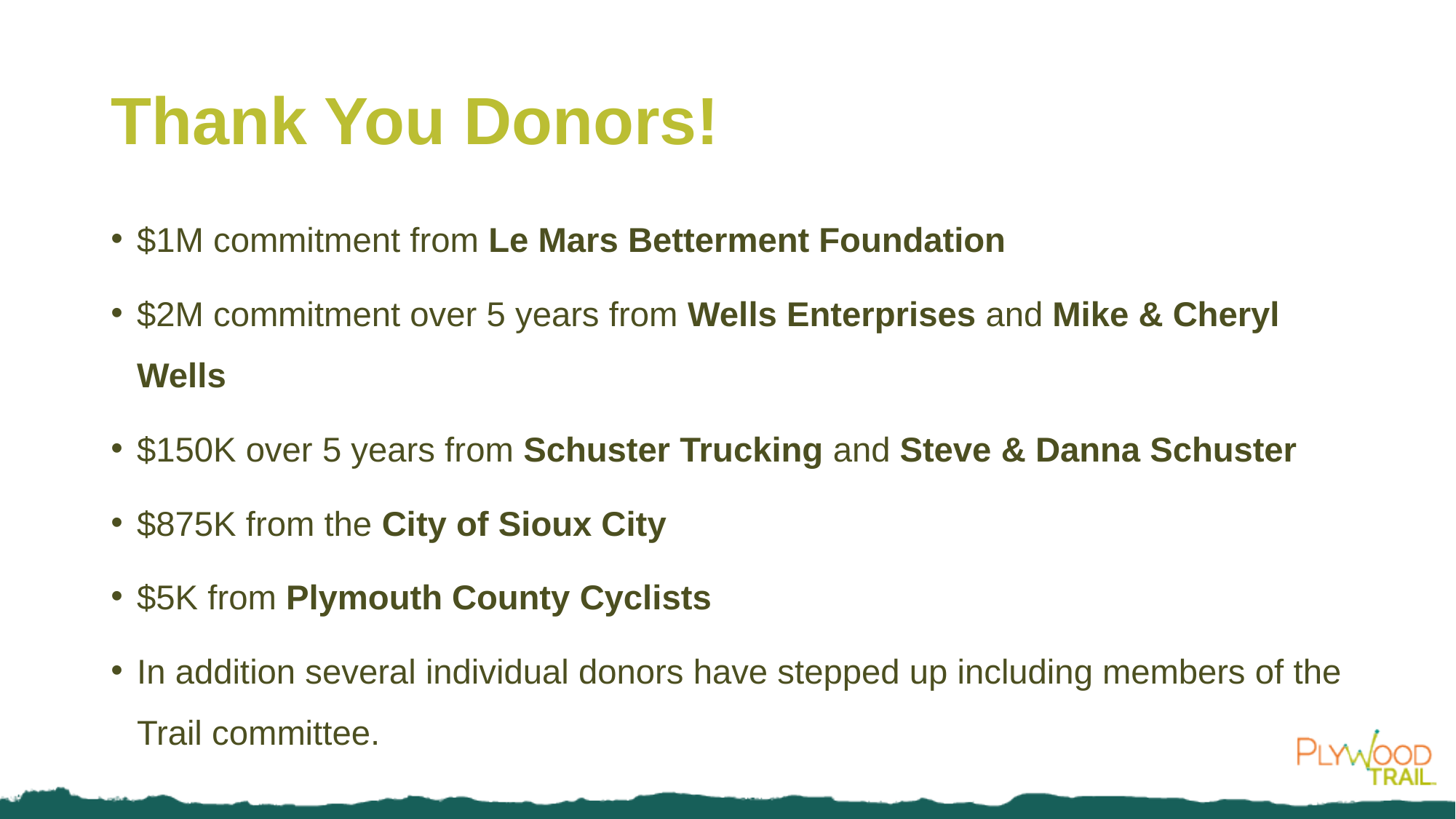

# Thank You Donors!
$1M commitment from Le Mars Betterment Foundation
$2M commitment over 5 years from Wells Enterprises and Mike & Cheryl Wells
$150K over 5 years from Schuster Trucking and Steve & Danna Schuster
$875K from the City of Sioux City
$5K from Plymouth County Cyclists
In addition several individual donors have stepped up including members of the Trail committee.